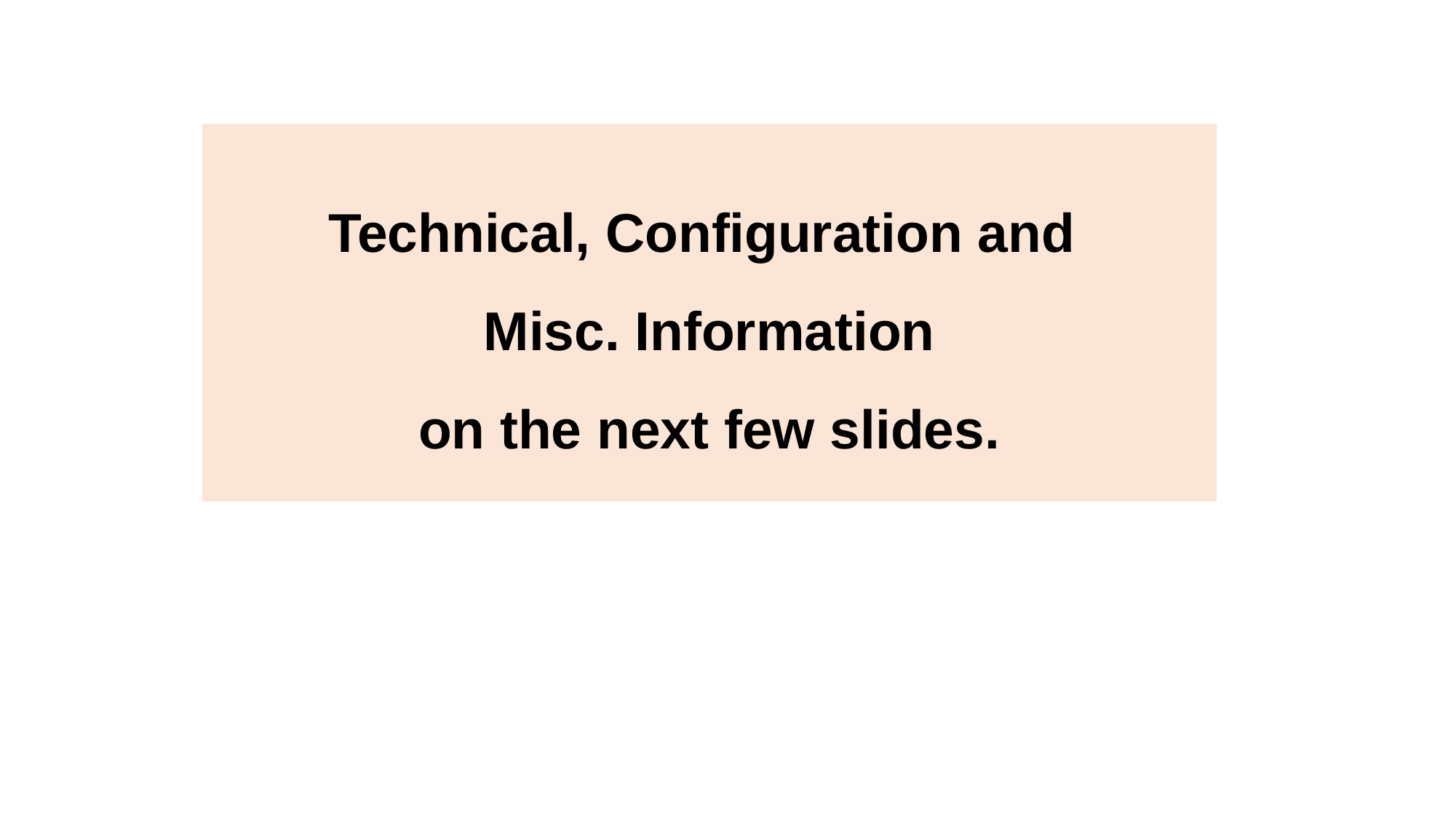

# Technical, Configuration and Misc. Information on the next few slides.